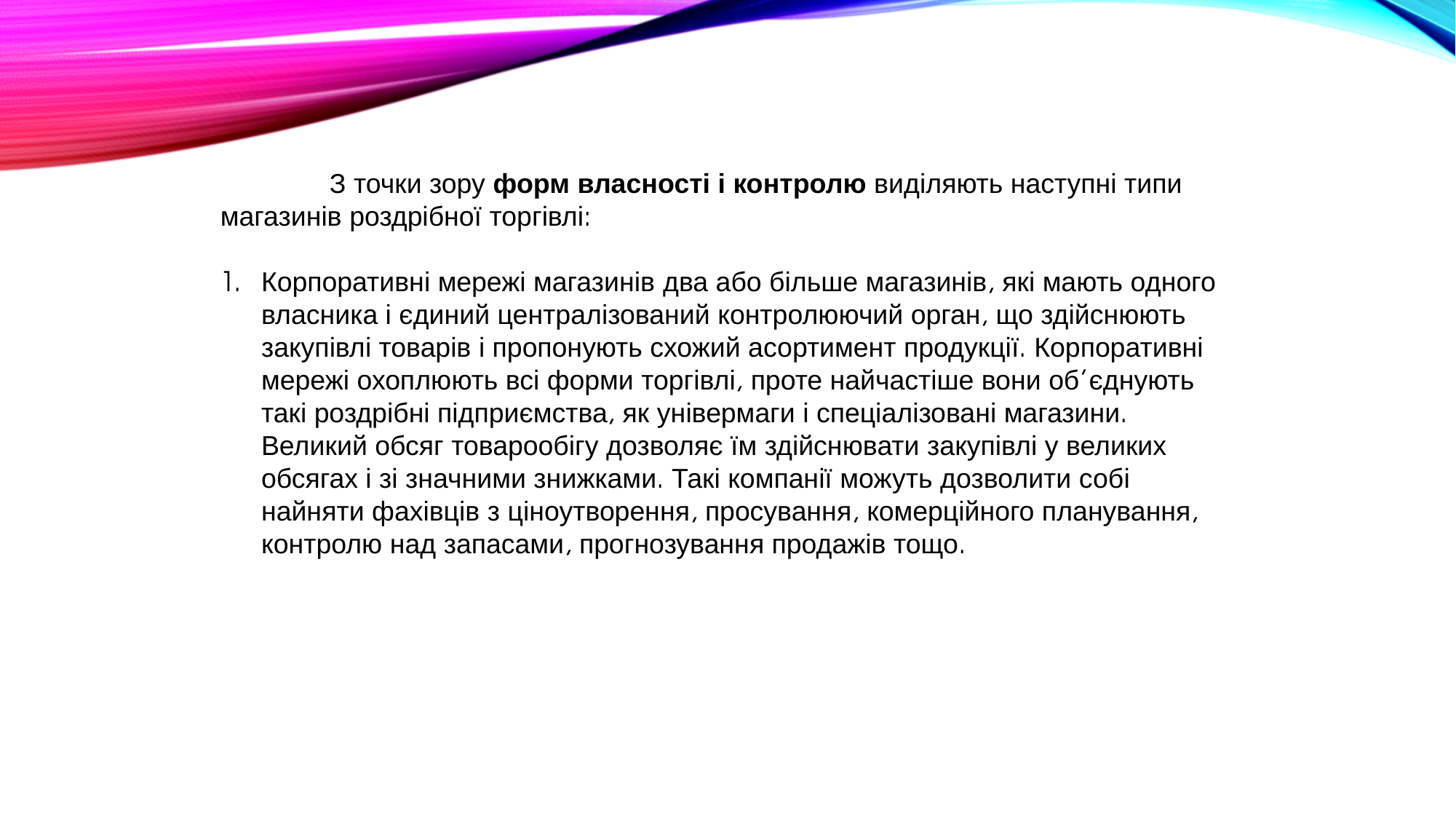

З точки зору форм власності і контролю виділяють наступні типи магазинів роздрібної торгівлі:

Корпоративні мережі магазинів два або більше магазинів, які мають одного власника і єдиний централізований контролюючий орган, що здійснюють закупівлі товарів і пропонують схожий асортимент продукції. Корпоративні мережі охоплюють всі форми торгівлі, проте найчастіше вони об’єднують такі роздрібні підприємства, як універмаги і спеціалізовані магазини. Великий обсяг товарообігу дозволяє їм здійснювати закупівлі у великих обсягах і зі значними знижками. Такі компанії можуть дозволити собі найняти фахівців з ціноутворення, просування, комерційного планування, контролю над запасами, прогнозування продажів тощо.